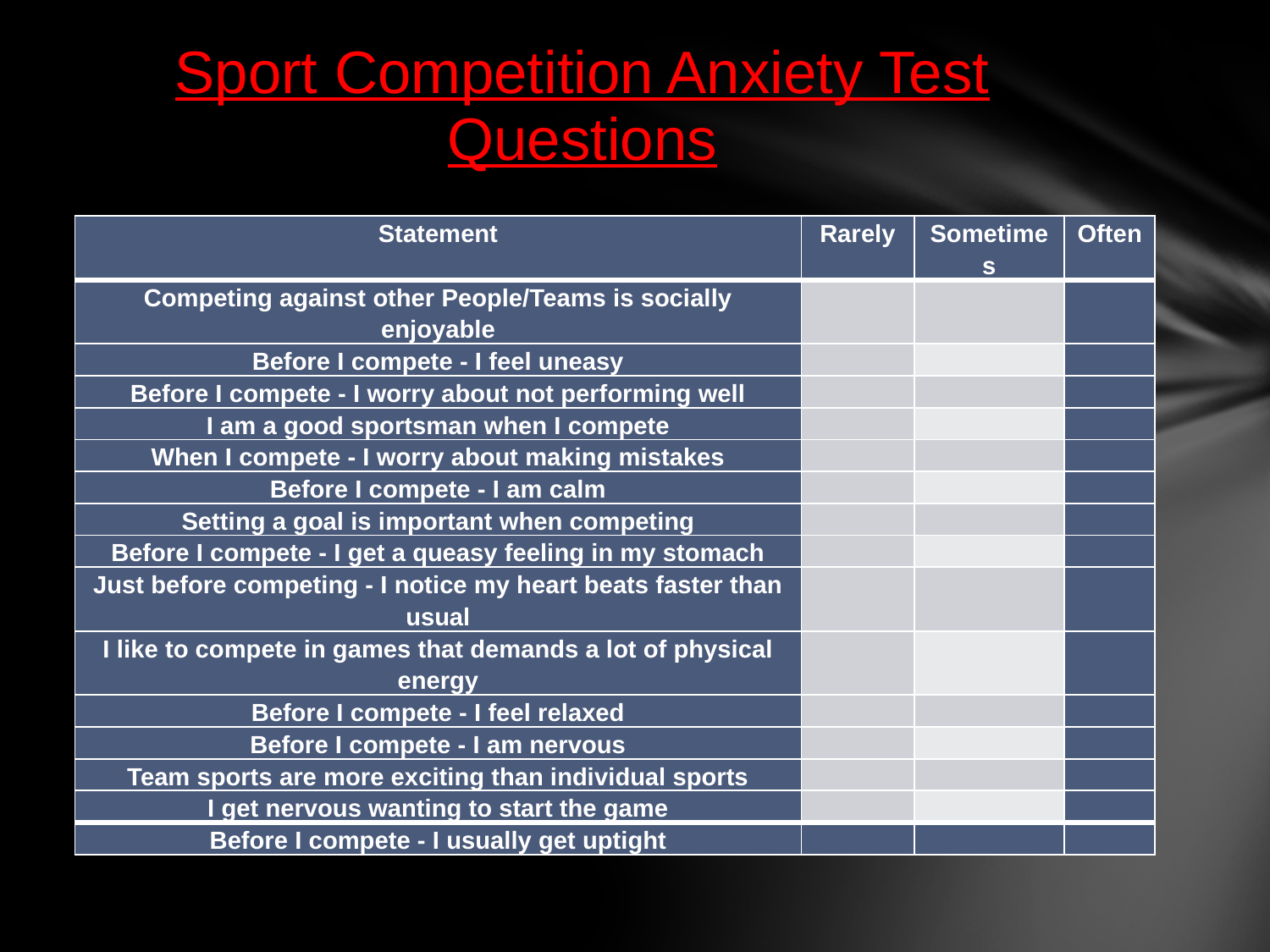

# Sport Competition Anxiety Test Questions
| Statement | Rarely | Sometimes | Often |
| --- | --- | --- | --- |
| Competing against other People/Teams is socially enjoyable |  |  |  |
| Before I compete - I feel uneasy |  |  |  |
| Before I compete - I worry about not performing well |  |  |  |
| I am a good sportsman when I compete |  |  |  |
| When I compete - I worry about making mistakes |  |  |  |
| Before I compete - I am calm |  |  |  |
| Setting a goal is important when competing |  |  |  |
| Before I compete - I get a queasy feeling in my stomach |  |  |  |
| Just before competing - I notice my heart beats faster than usual |  |  |  |
| I like to compete in games that demands a lot of physical energy |  |  |  |
| Before I compete - I feel relaxed |  |  |  |
| Before I compete - I am nervous |  |  |  |
| Team sports are more exciting than individual sports |  |  |  |
| I get nervous wanting to start the game |  |  |  |
| Before I compete - I usually get uptight |  |  |  |